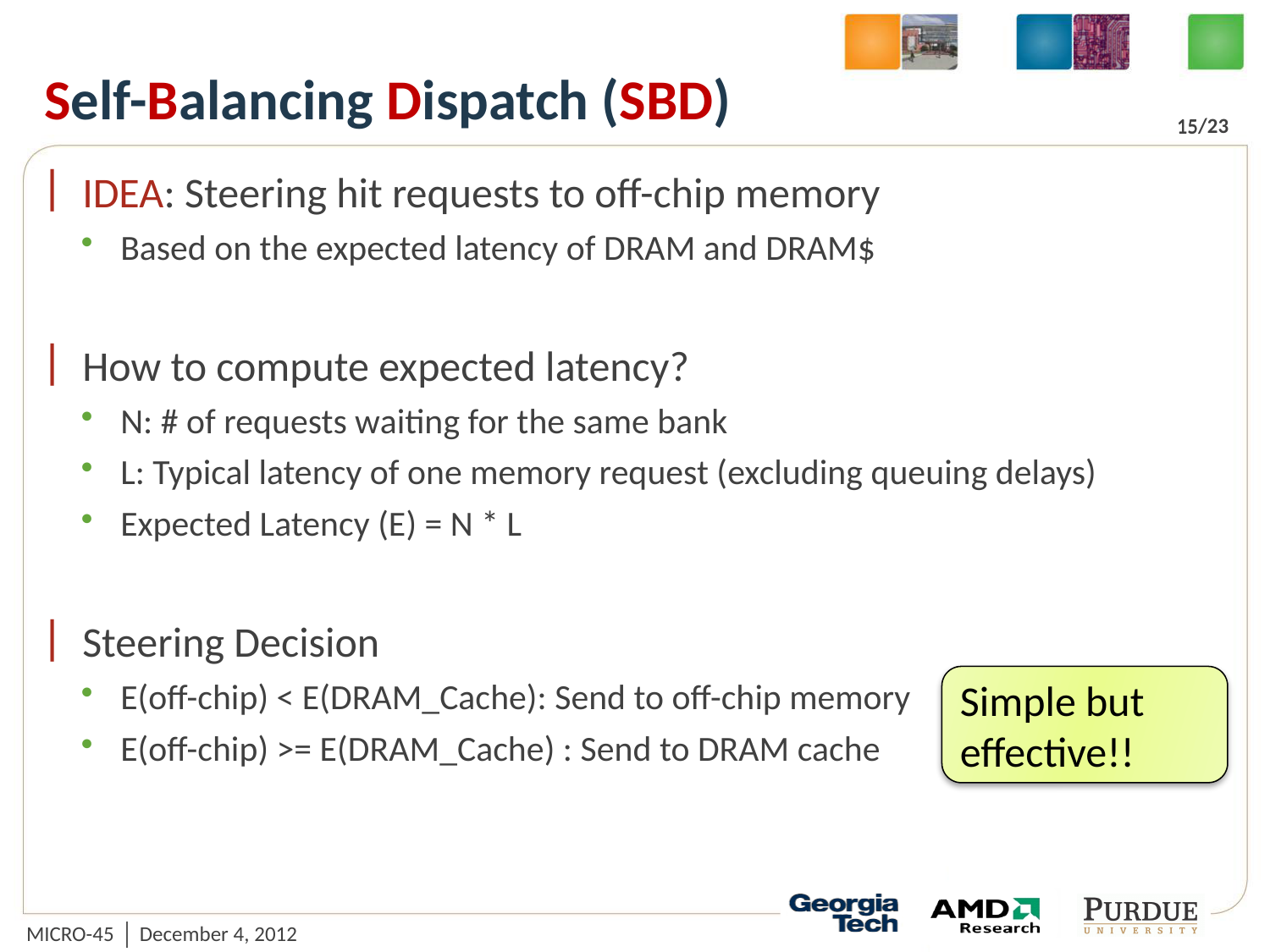

# Self-Balancing Dispatch (SBD)
15
IDEA: Steering hit requests to off-chip memory
Based on the expected latency of DRAM and DRAM$

How to compute expected latency?
N: # of requests waiting for the same bank
L: Typical latency of one memory request (excluding queuing delays)
Expected Latency (E) = N * L

Steering Decision
E(off-chip) < E(DRAM_Cache): Send to off-chip memory
E(off-chip) >= E(DRAM_Cache) : Send to DRAM cache
Simple but effective!!